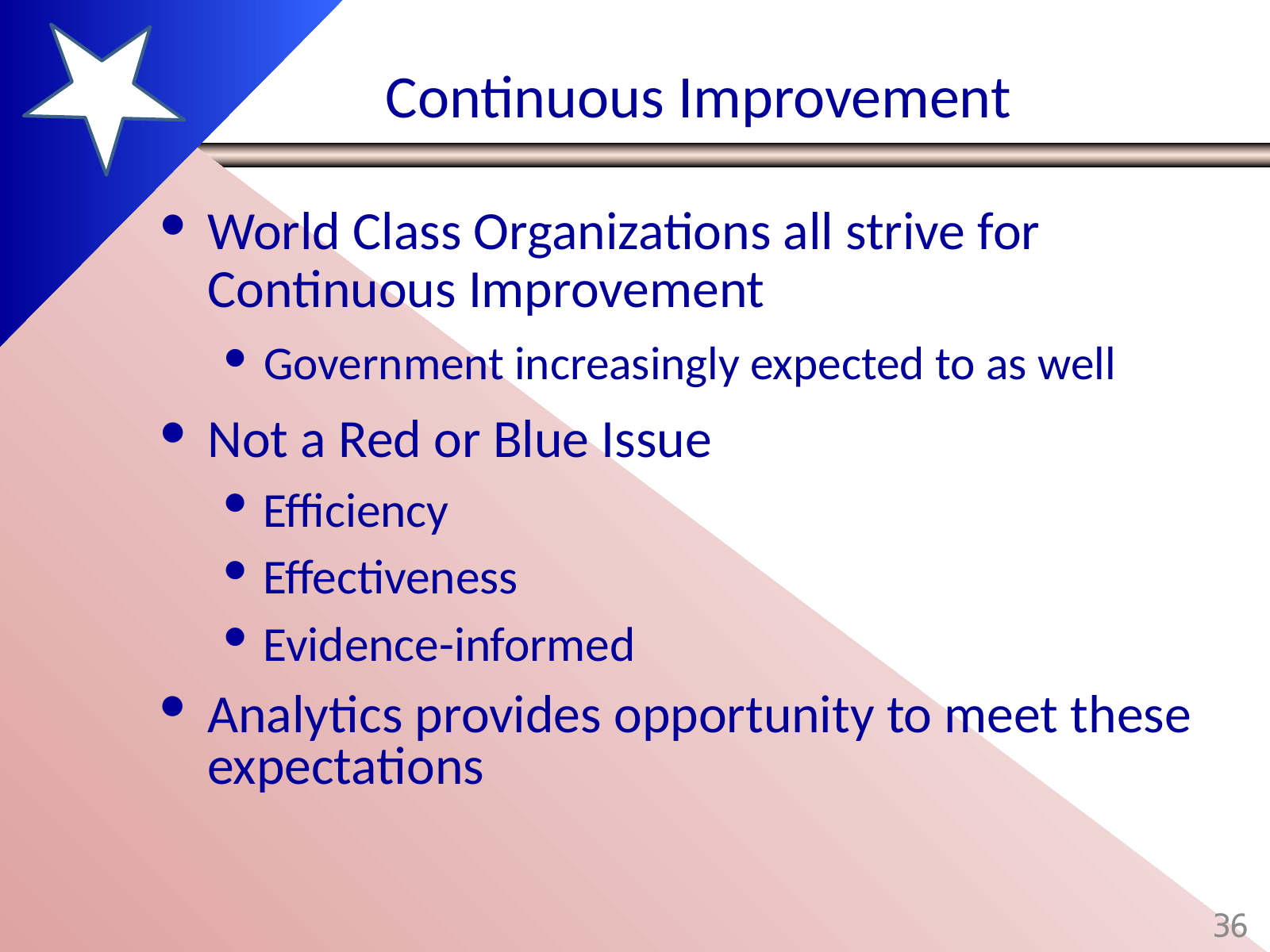

# Continuous Improvement
World Class Organizations all strive for Continuous Improvement
Government increasingly expected to as well
Not a Red or Blue Issue
Efficiency
Effectiveness
Evidence-informed
Analytics provides opportunity to meet these expectations
36